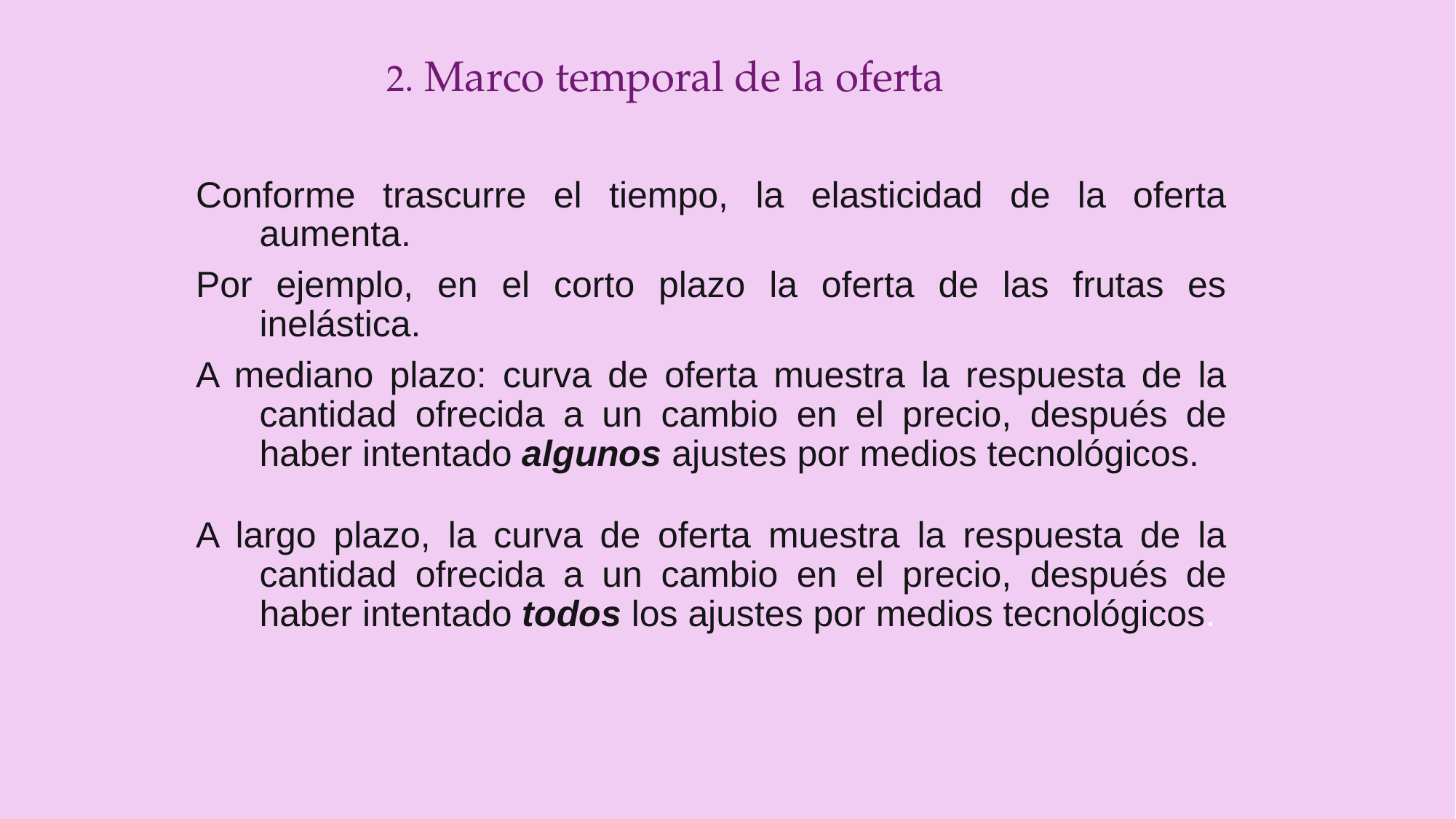

# 2. Marco temporal de la oferta
Conforme trascurre el tiempo, la elasticidad de la oferta aumenta.
Por ejemplo, en el corto plazo la oferta de las frutas es inelástica.
A mediano plazo: curva de oferta muestra la respuesta de la cantidad ofrecida a un cambio en el precio, después de haber intentado algunos ajustes por medios tecnológicos.

A largo plazo, la curva de oferta muestra la respuesta de la cantidad ofrecida a un cambio en el precio, después de haber intentado todos los ajustes por medios tecnológicos.